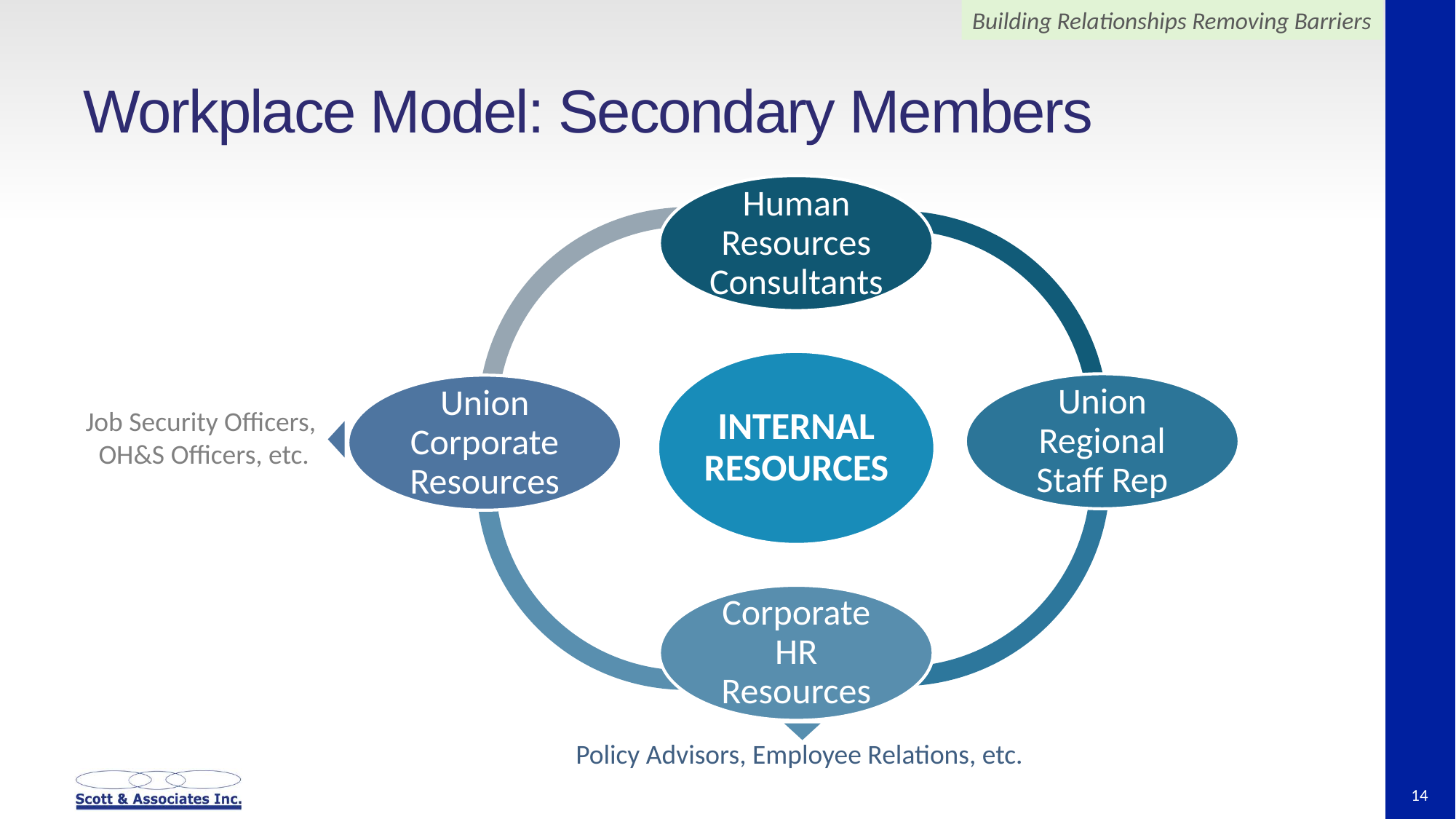

# Workplace Model: Secondary Members
Human Resources
Consultants

Union Regional Staff Rep
Union Corporate Resources
Job Security Officers,
OH&S Officers, etc.

Corporate HR Resources

Policy Advisors, Employee Relations, etc.
INTERNAL RESOURCES
14